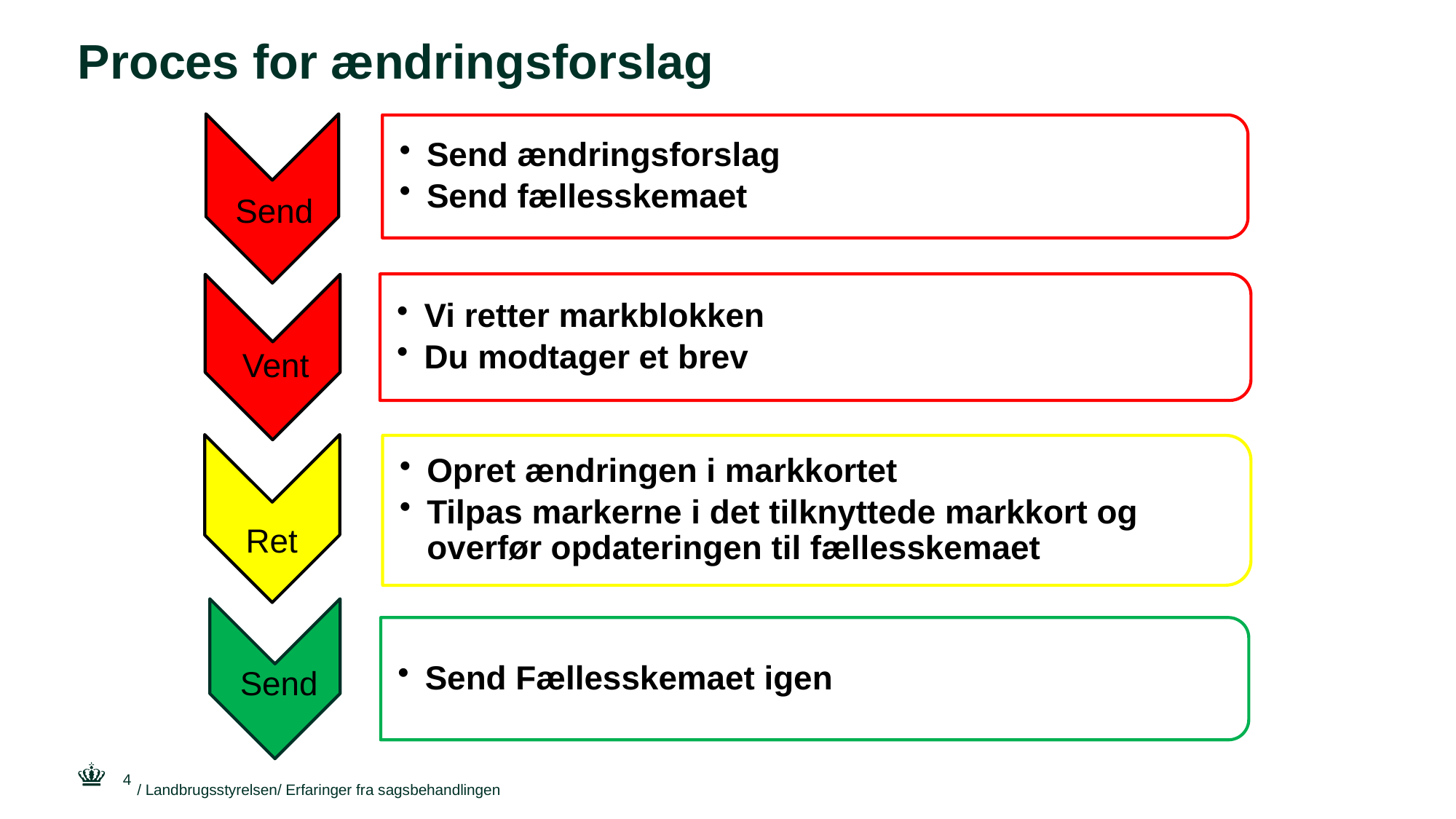

# Proces for ændringsforslag

Send

Send ændringsforslag
Send fællesskemaet

Vi retter markblokken
Du modtager et brev

Vent

Ret

Opret ændringen i markkortet
Tilpas markerne i det tilknyttede markkort og overfør opdateringen til fællesskemaet

Send

Send Fællesskemaet igen
4
/ Landbrugsstyrelsen/ Erfaringer fra sagsbehandlingen